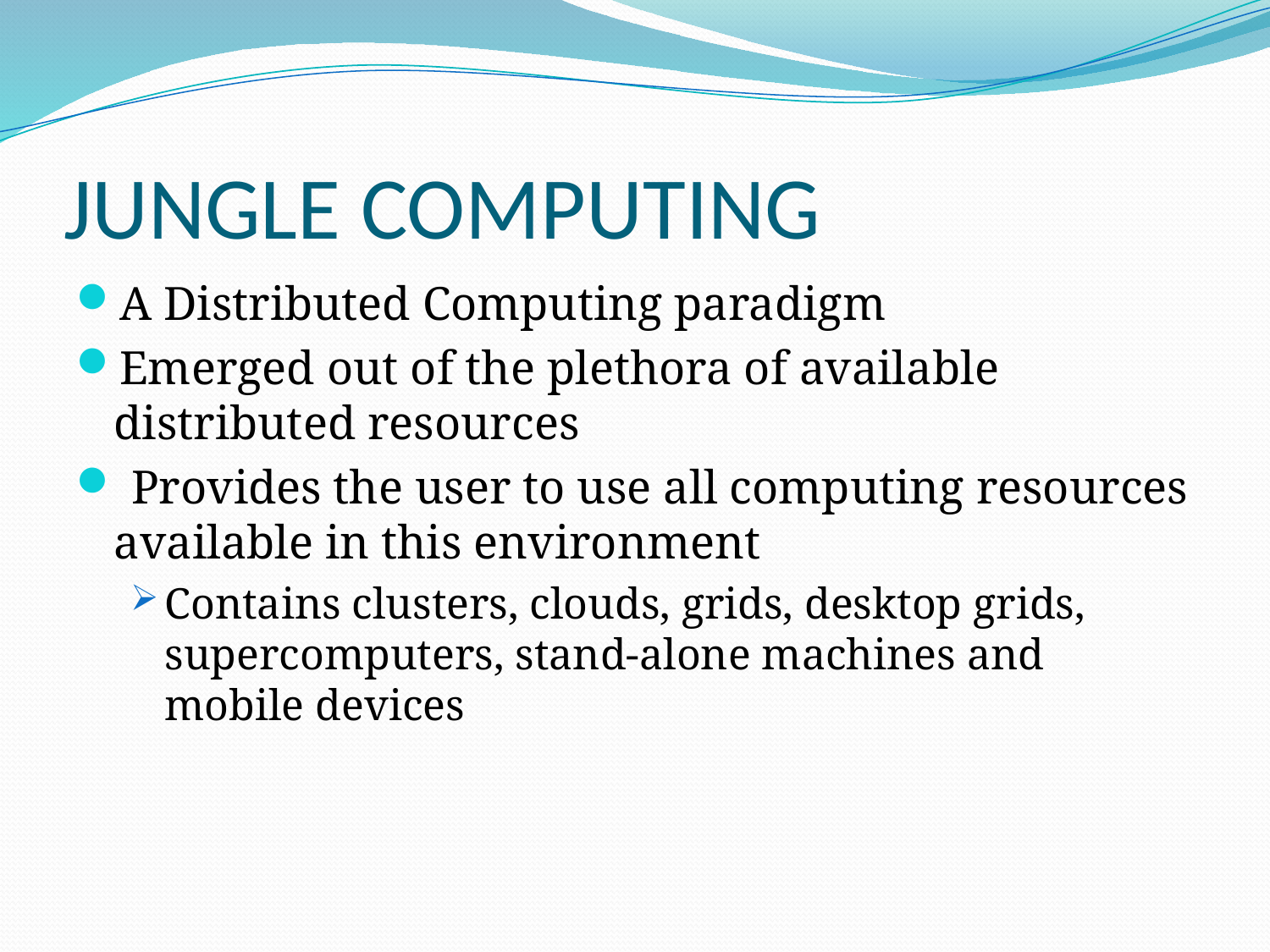

# JUNGLE COMPUTING
A Distributed Computing paradigm
Emerged out of the plethora of available distributed resources
 Provides the user to use all computing resources available in this environment
Contains clusters, clouds, grids, desktop grids, supercomputers, stand-alone machines and mobile devices